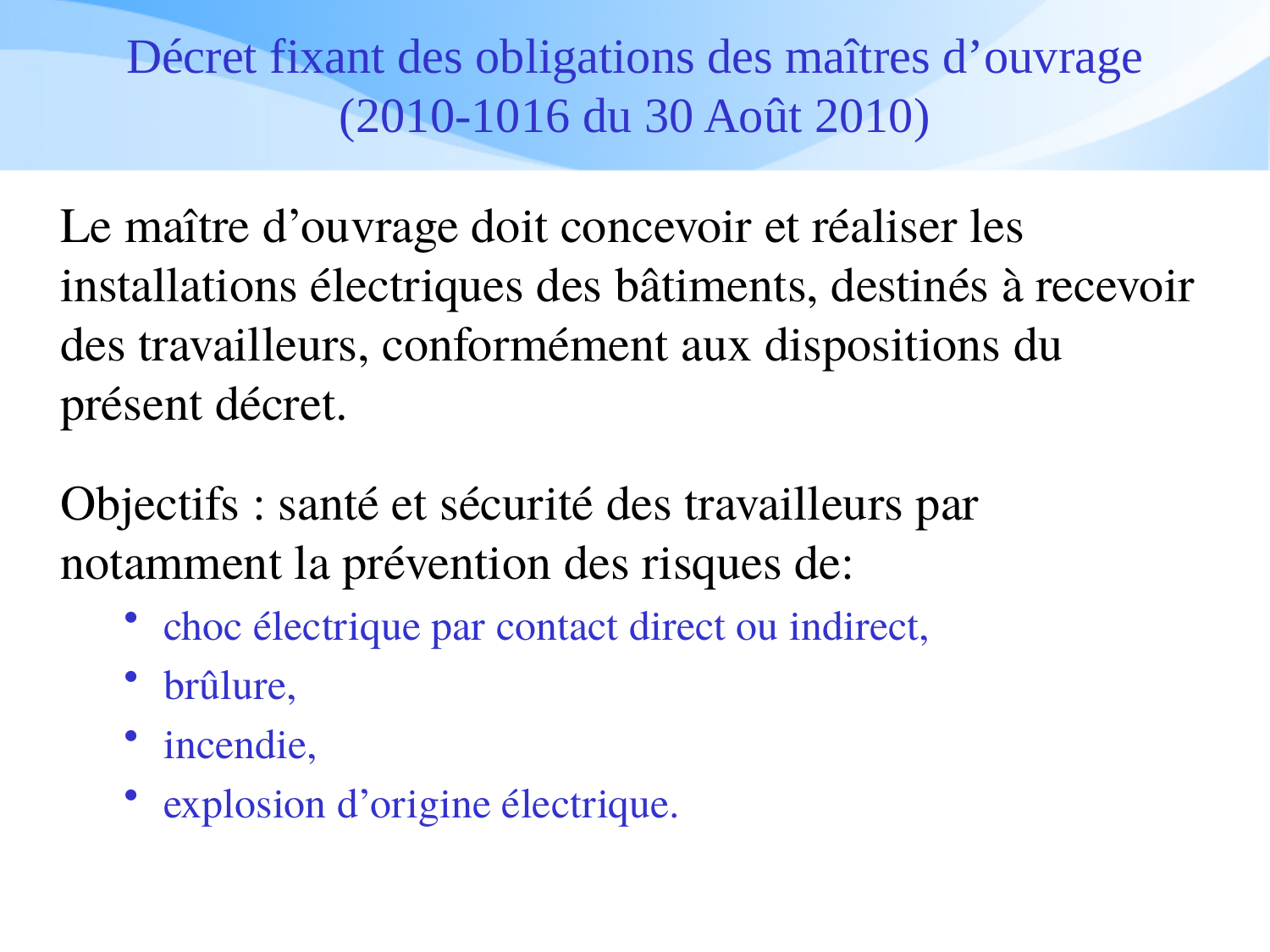

# Décret fixant des obligations des maîtres d’ouvrage (2010-1016 du 30 Août 2010)
Le maître d’ouvrage doit concevoir et réaliser les installations électriques des bâtiments, destinés à recevoir des travailleurs, conformément aux dispositions du présent décret.
Objectifs : santé et sécurité des travailleurs par notamment la prévention des risques de:
choc électrique par contact direct ou indirect,
brûlure,
incendie,
explosion d’origine électrique.